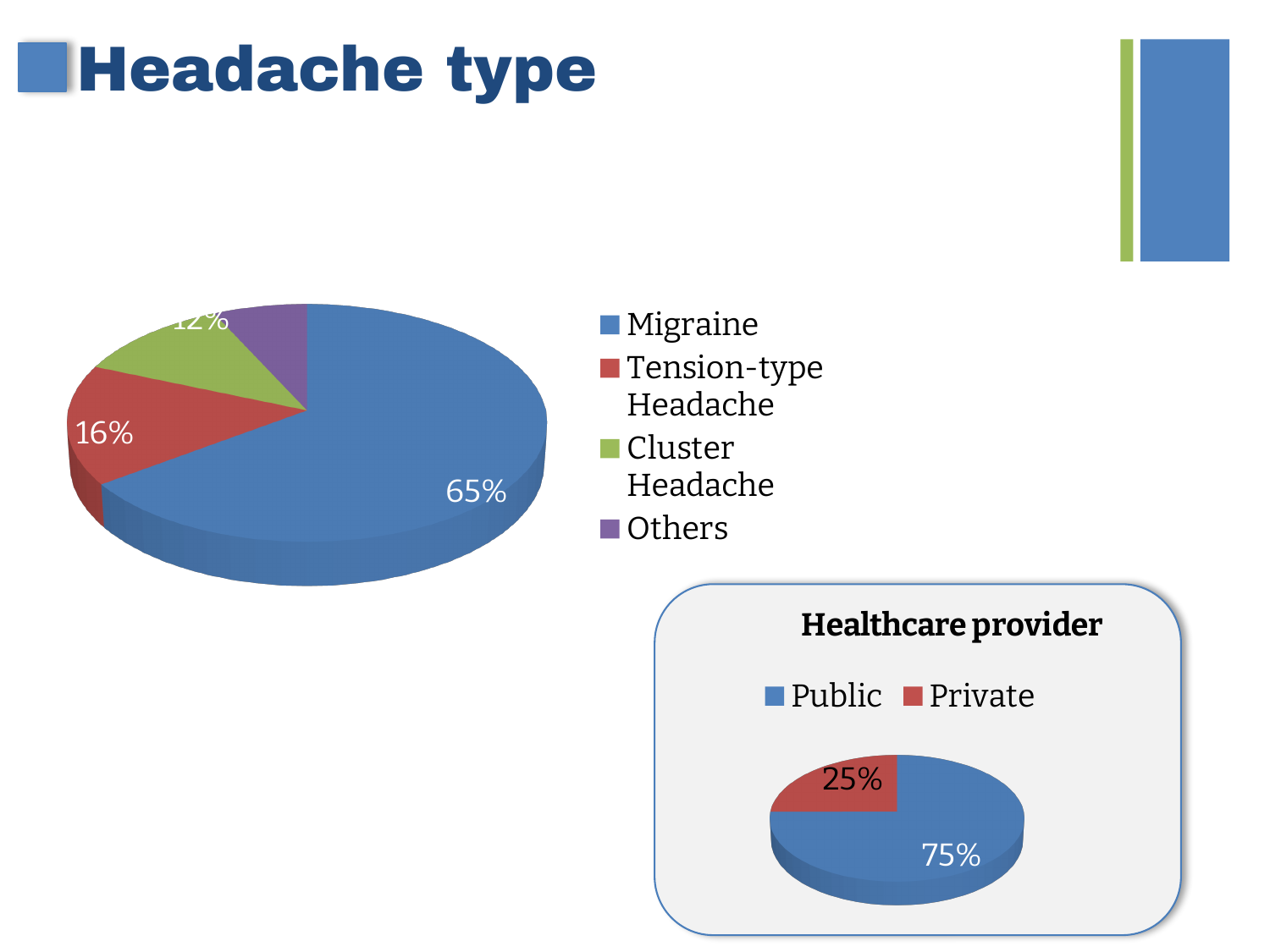

# Headache type

[unsupported chart]

[unsupported chart]